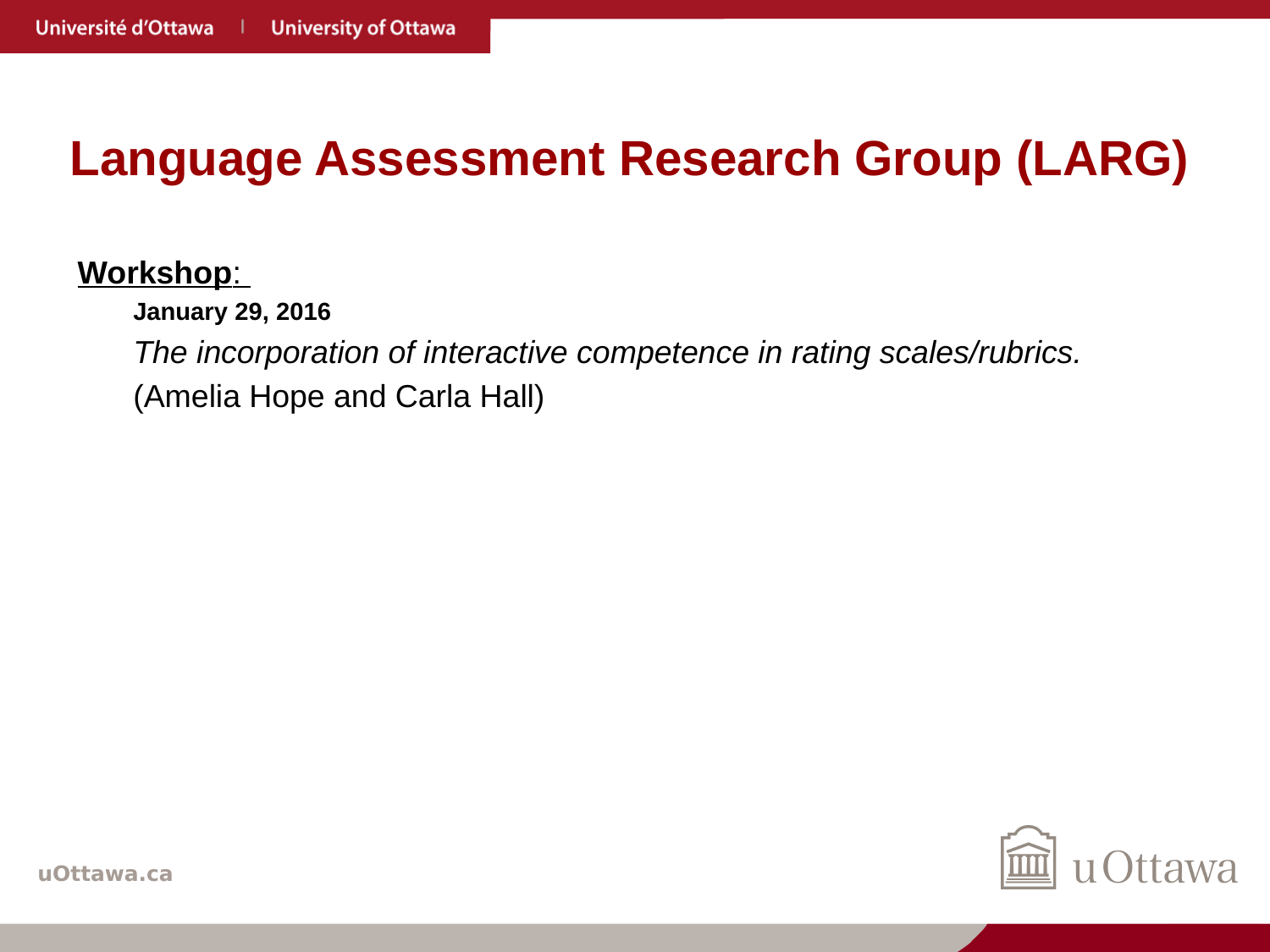

# Language Assessment Research Group (LARG)
Workshop:
January 29, 2016
The incorporation of interactive competence in rating scales/rubrics.
(Amelia Hope and Carla Hall)